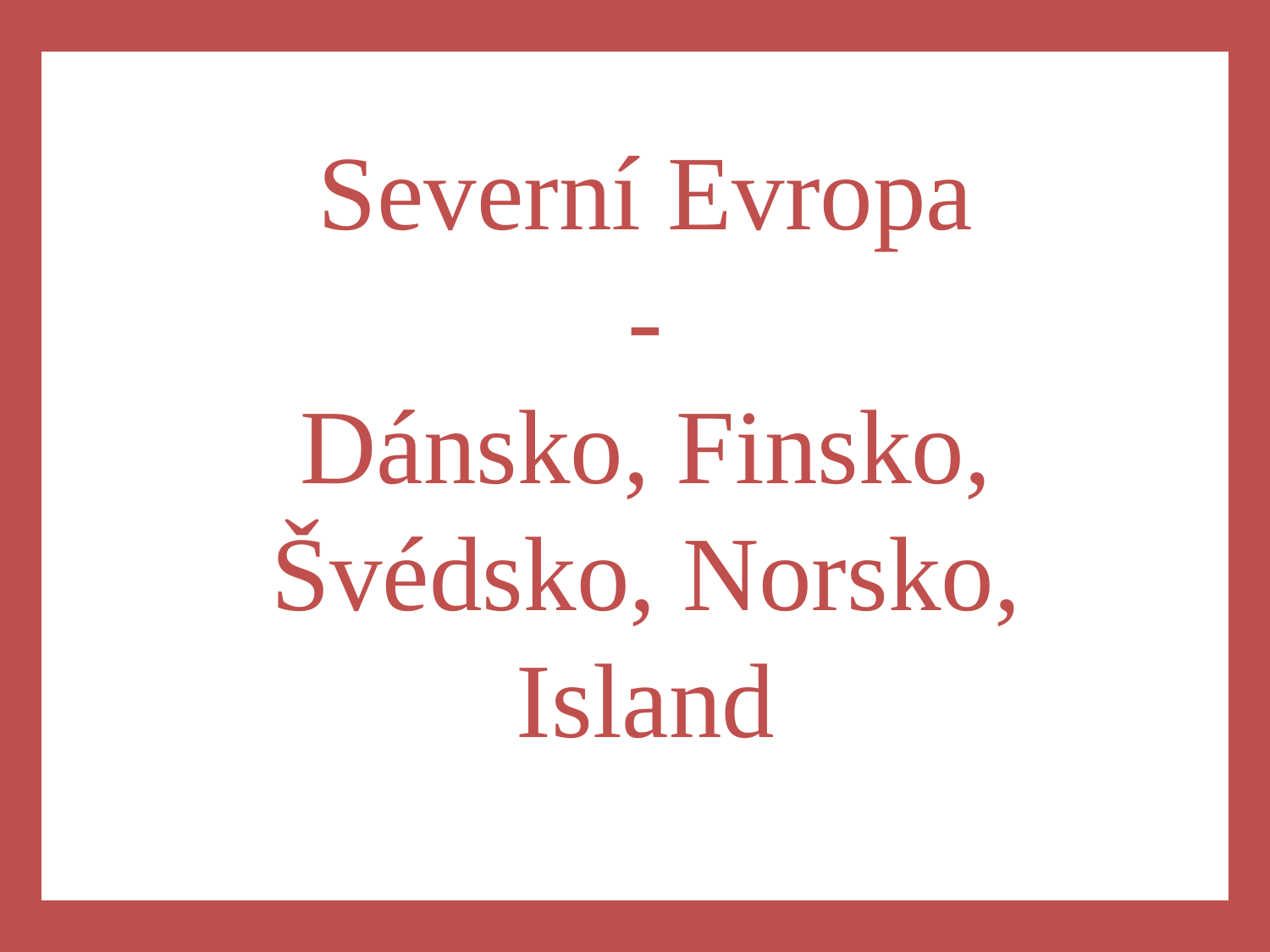

Severní Evropa
-
Dánsko, Finsko, Švédsko, Norsko, Island